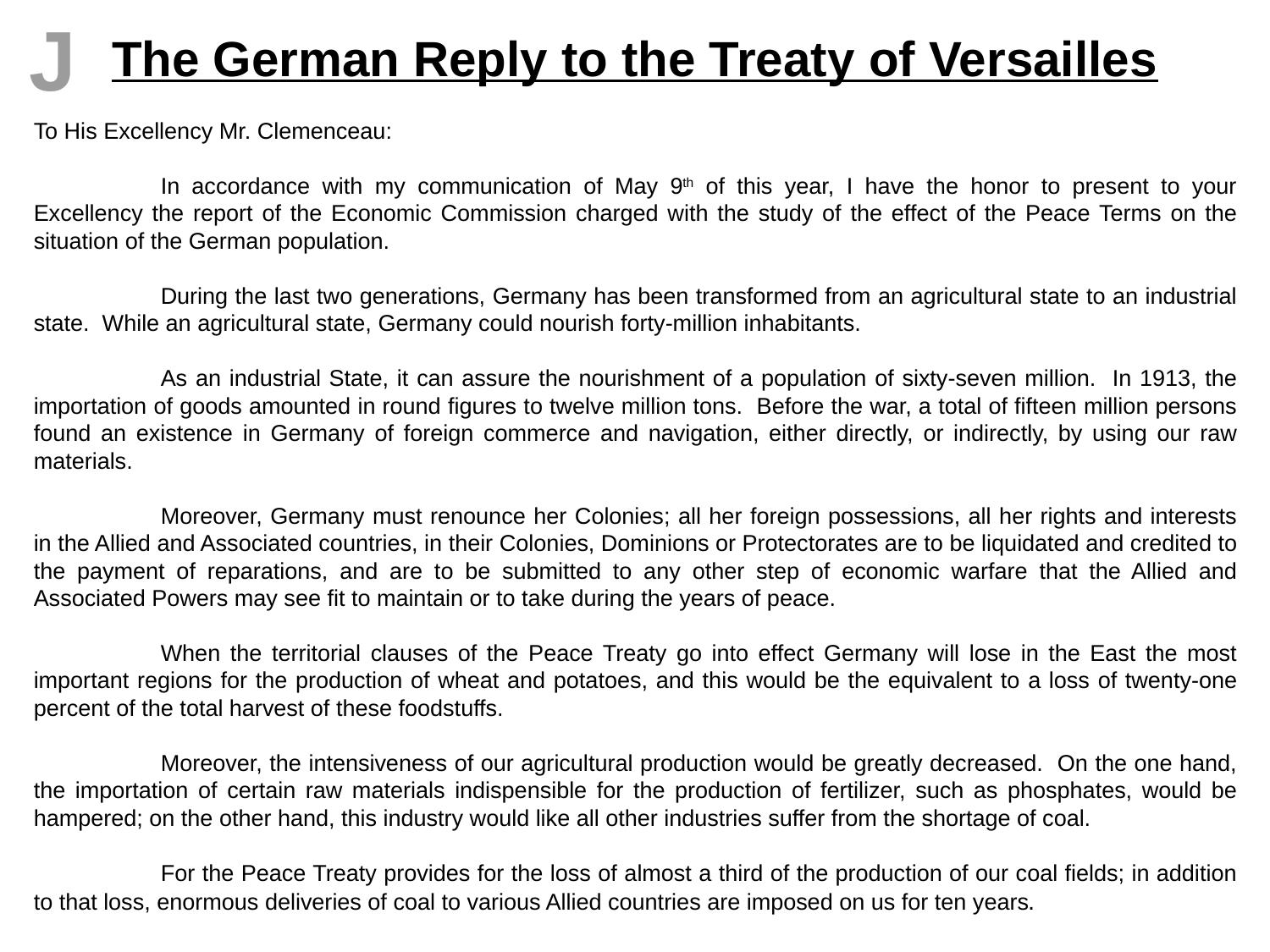

J
The German Reply to the Treaty of Versailles

To His Excellency Mr. Clemenceau:

	In accordance with my communication of May 9th of this year, I have the honor to present to your Excellency the report of the Economic Commission charged with the study of the effect of the Peace Terms on the situation of the German population.

	During the last two generations, Germany has been transformed from an agricultural state to an industrial state.  While an agricultural state, Germany could nourish forty-million inhabitants.

	As an industrial State, it can assure the nourishment of a population of sixty-seven million.  In 1913, the importation of goods amounted in round figures to twelve million tons.  Before the war, a total of fifteen million persons found an existence in Germany of foreign commerce and navigation, either directly, or indirectly, by using our raw materials.

	Moreover, Germany must renounce her Colonies; all her foreign possessions, all her rights and interests in the Allied and Associated countries, in their Colonies, Dominions or Protectorates are to be liquidated and credited to the payment of reparations, and are to be submitted to any other step of economic warfare that the Allied and Associated Powers may see fit to maintain or to take during the years of peace.

	When the territorial clauses of the Peace Treaty go into effect Germany will lose in the East the most important regions for the production of wheat and potatoes, and this would be the equivalent to a loss of twenty-one percent of the total harvest of these foodstuffs.

	Moreover, the intensiveness of our agricultural production would be greatly decreased.  On the one hand, the importation of certain raw materials indispensible for the production of fertilizer, such as phosphates, would be hampered; on the other hand, this industry would like all other industries suffer from the shortage of coal.

	For the Peace Treaty provides for the loss of almost a third of the production of our coal fields; in addition to that loss, enormous deliveries of coal to various Allied countries are imposed on us for ten years.